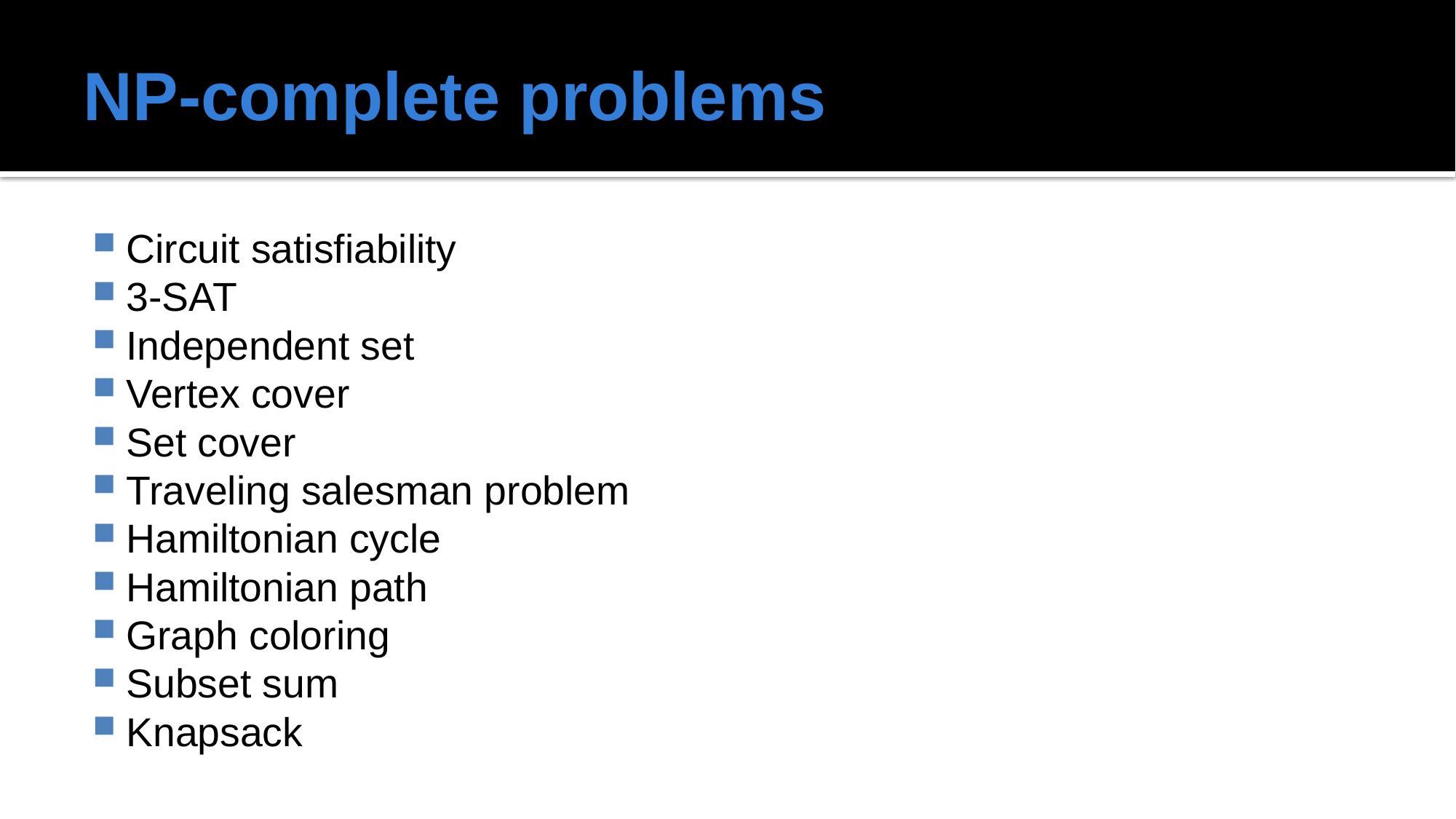

# NP-complete problems
Circuit satisfiability
3-SAT
Independent set
Vertex cover
Set cover
Traveling salesman problem
Hamiltonian cycle
Hamiltonian path
Graph coloring
Subset sum
Knapsack